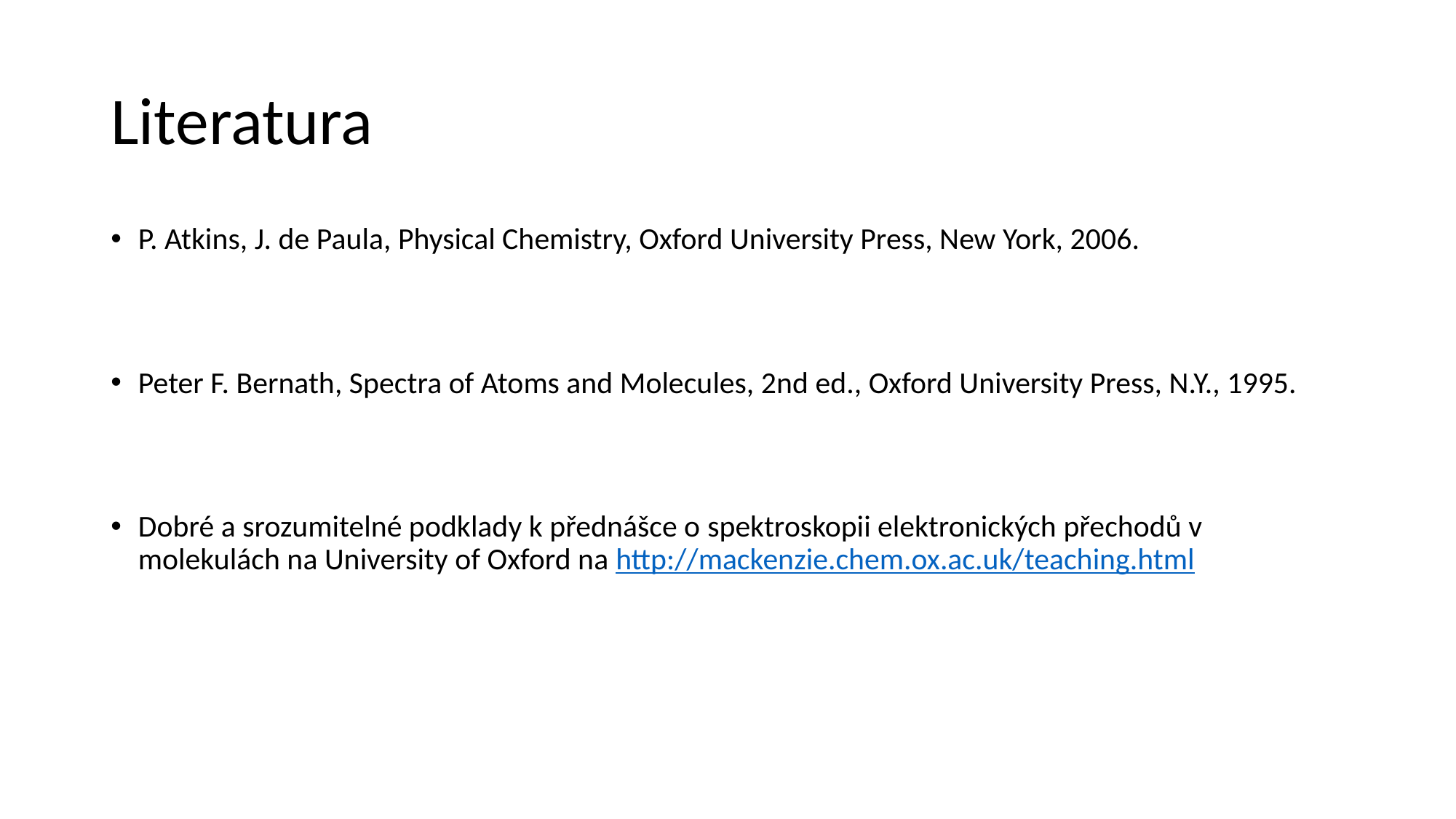

# Literatura
P. Atkins, J. de Paula, Physical Chemistry, Oxford University Press, New York, 2006.

Peter F. Bernath, Spectra of Atoms and Molecules, 2nd ed., Oxford University Press, N.Y., 1995.

Dobré a srozumitelné podklady k přednášce o spektroskopii elektronických přechodů v molekulách na University of Oxford na http://mackenzie.chem.ox.ac.uk/teaching.html